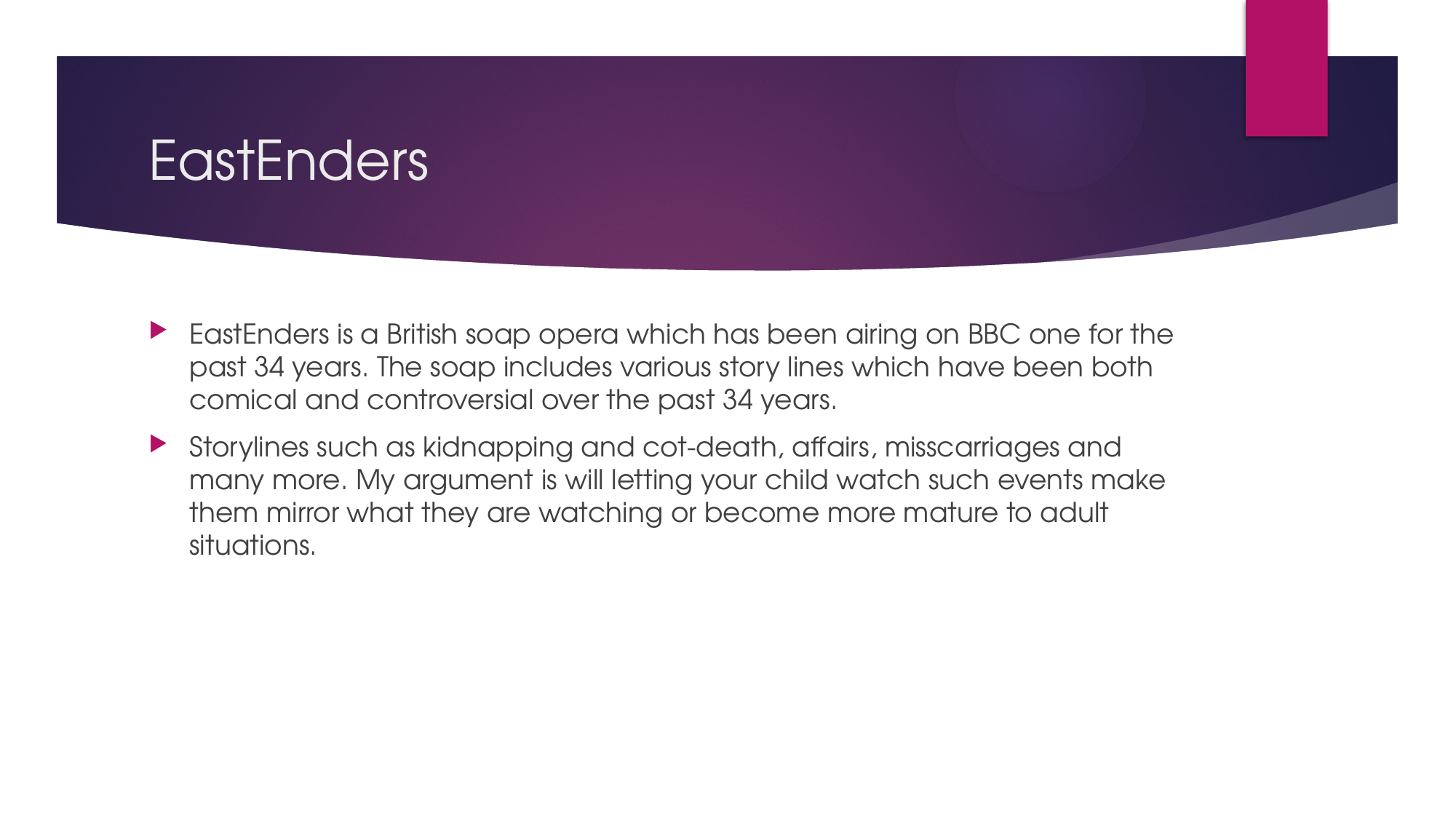

# EastEnders
EastEnders is a British soap opera which has been airing on BBC one for the past 34 years. The soap includes various story lines which have been both comical and controversial over the past 34 years.
Storylines such as kidnapping and cot-death, affairs, misscarriages and many more. My argument is will letting your child watch such events make them mirror what they are watching or become more mature to adult situations.